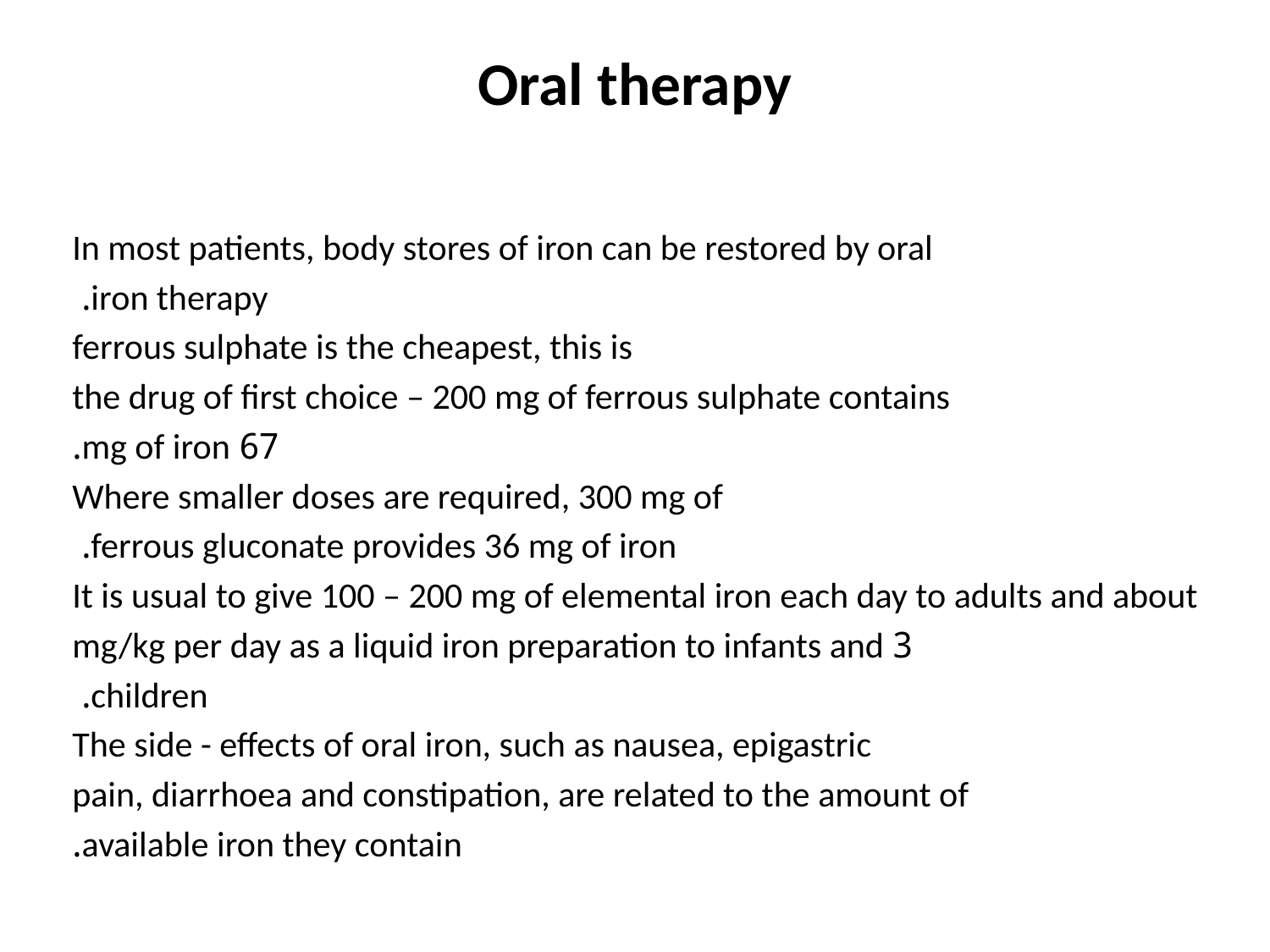

# Oral therapy
In most patients, body stores of iron can be restored by oral
iron therapy.
ferrous sulphate is the cheapest, this is
the drug of first choice – 200 mg of ferrous sulphate contains
67 mg of iron.
 Where smaller doses are required, 300 mg of
ferrous gluconate provides 36 mg of iron.
It is usual to give 100 – 200 mg of elemental iron each day to adults and about
3 mg/kg per day as a liquid iron preparation to infants and
children.
The side - effects of oral iron, such as nausea, epigastric
pain, diarrhoea and constipation, are related to the amount of
available iron they contain.